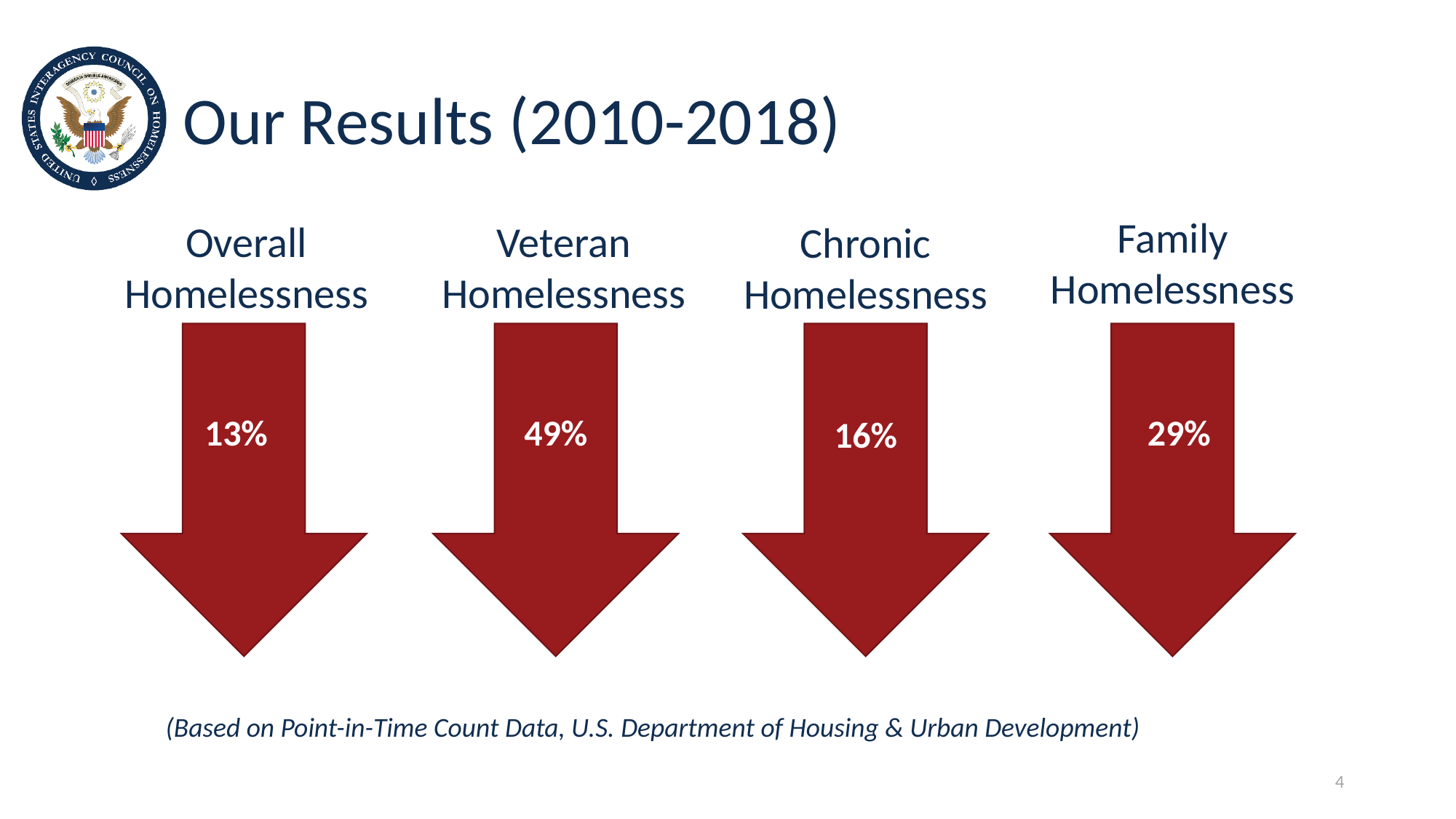

# Our Results (2010-2018)
Family Homelessness
Overall Homelessness
Veteran Homelessness
Chronic Homelessness

29%
49%
13%
16%
(Based on Point-in-Time Count Data, U.S. Department of Housing & Urban Development)
4